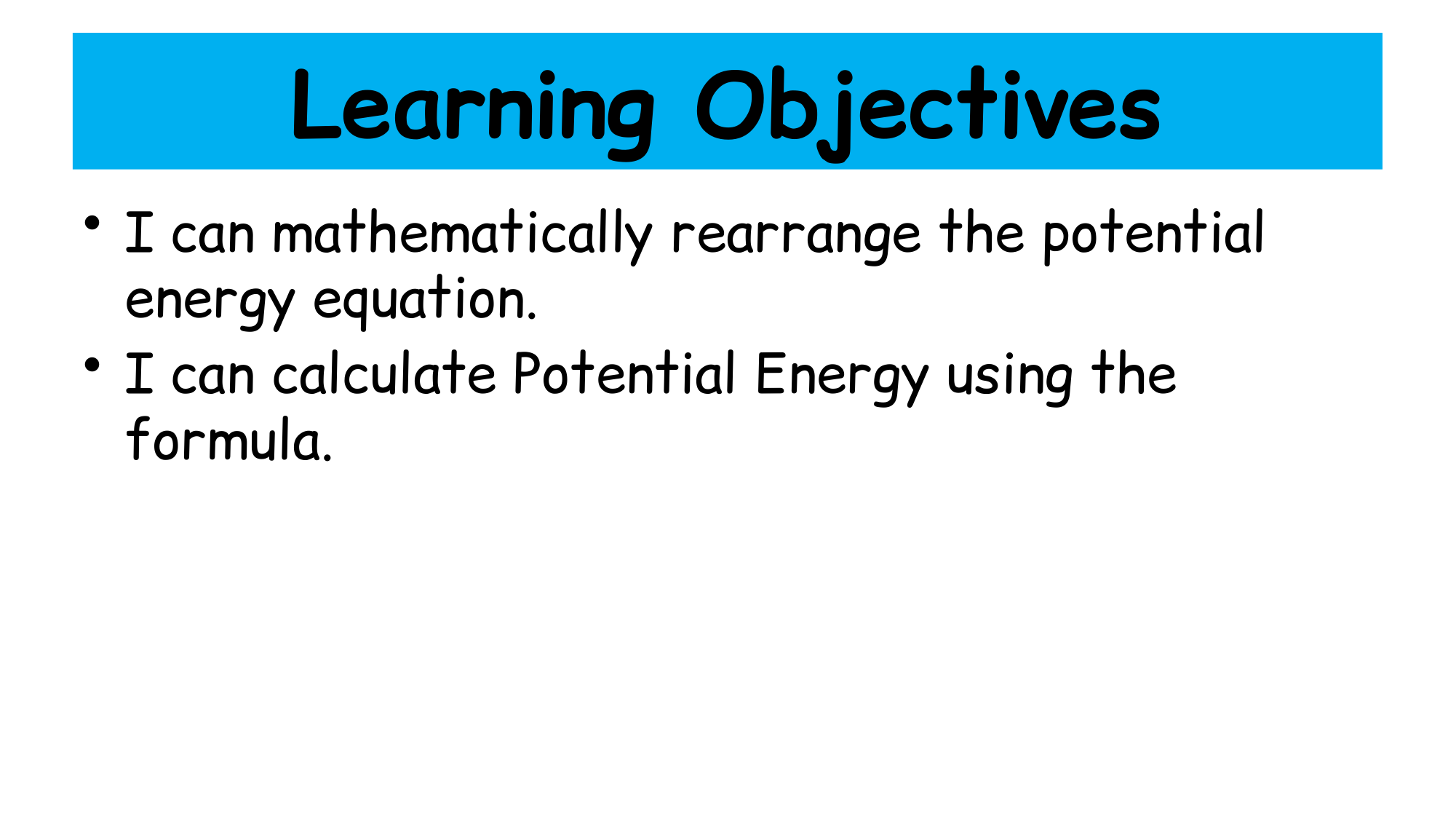

# Learning Objectives
I can mathematically rearrange the potential energy equation.
I can calculate Potential Energy using the formula.